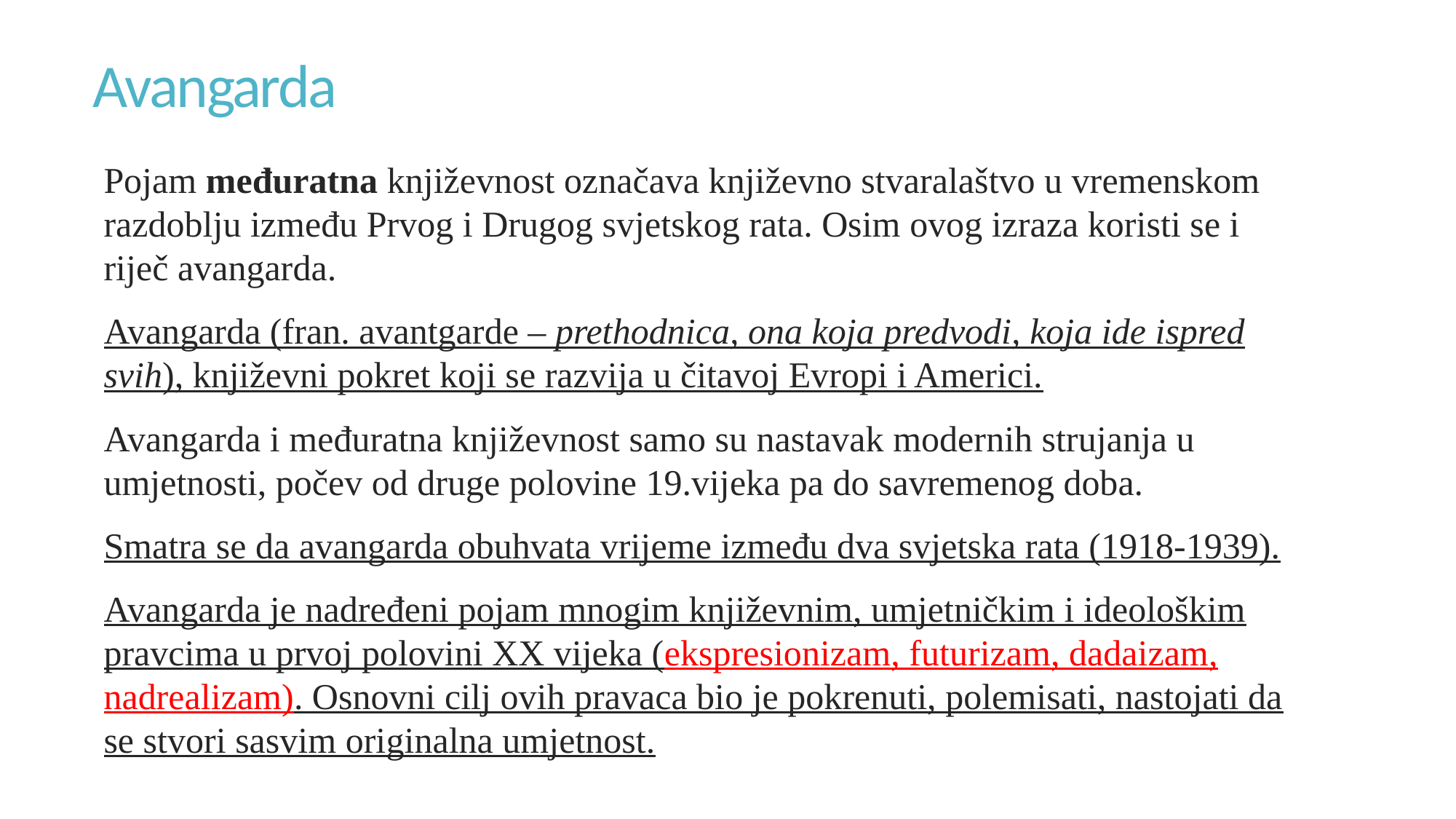

# Avangarda
Pojam međuratna književnost označava književno stvaralaštvo u vremenskom razdoblju između Prvog i Drugog svjetskog rata. Osim ovog izraza koristi se i riječ avangarda.
Avangarda (fran. avantgarde – prethodnica, ona koja predvodi, koja ide ispred svih), književni pokret koji se razvija u čitavoj Evropi i Americi.
Avangarda i međuratna književnost samo su nastavak modernih strujanja u umjetnosti, počev od druge polovine 19.vijeka pa do savremenog doba.
Smatra se da avangarda obuhvata vrijeme između dva svjetska rata (1918-1939).
Avangarda je nadređeni pojam mnogim književnim, umjetničkim i ideološkim pravcima u prvoj polovini XX vijeka (ekspresionizam, futurizam, dadaizam, nadrealizam). Osnovni cilj ovih pravaca bio je pokrenuti, polemisati, nastojati da se stvori sasvim originalna umjetnost.